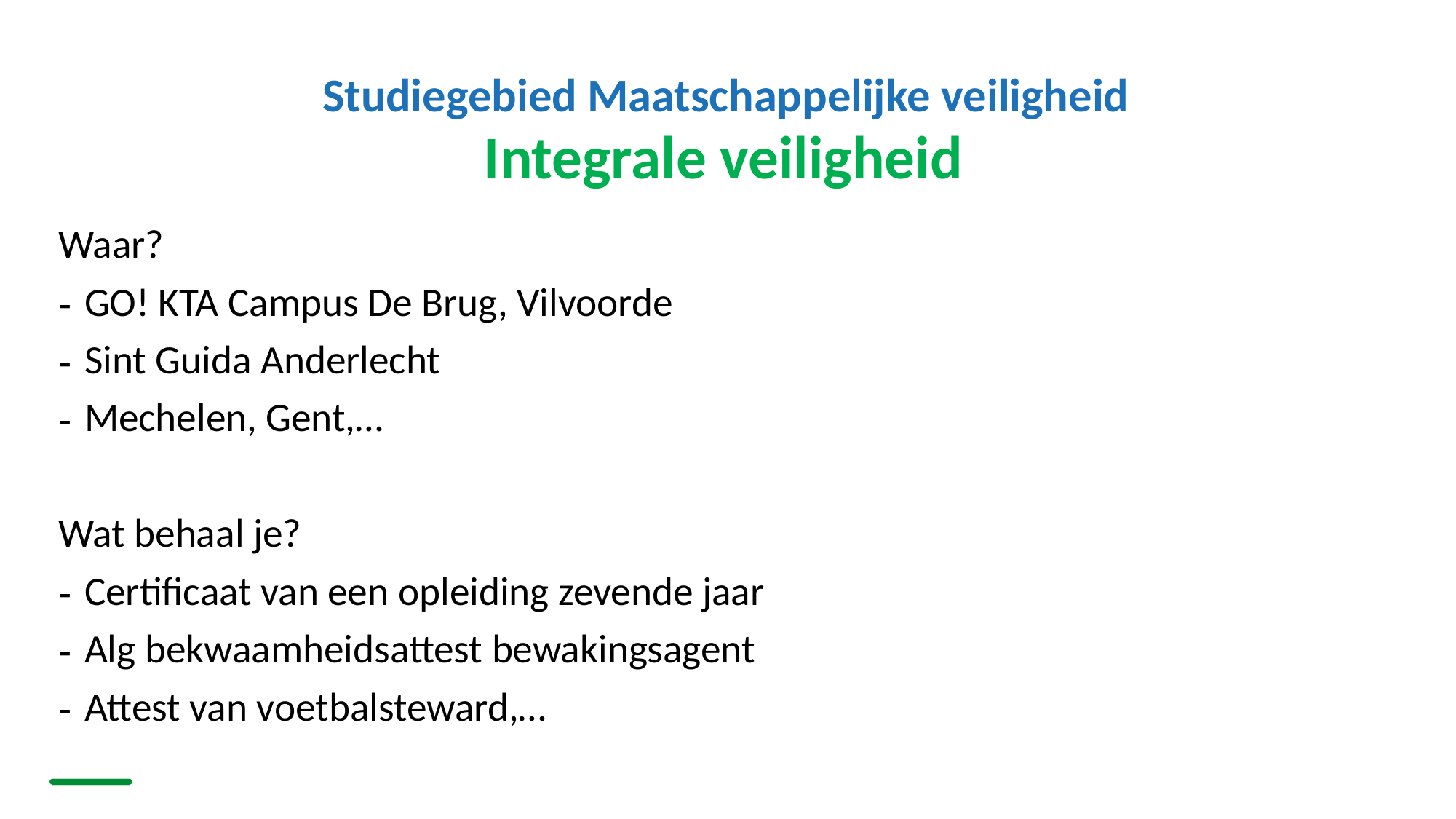

# Studiegebied Maatschappelijke veiligheid Integrale veiligheid
Waar?
GO! KTA Campus De Brug, Vilvoorde
Sint Guida Anderlecht
Mechelen, Gent,…

Wat behaal je?
Certificaat van een opleiding zevende jaar
Alg bekwaamheidsattest bewakingsagent
Attest van voetbalsteward,…